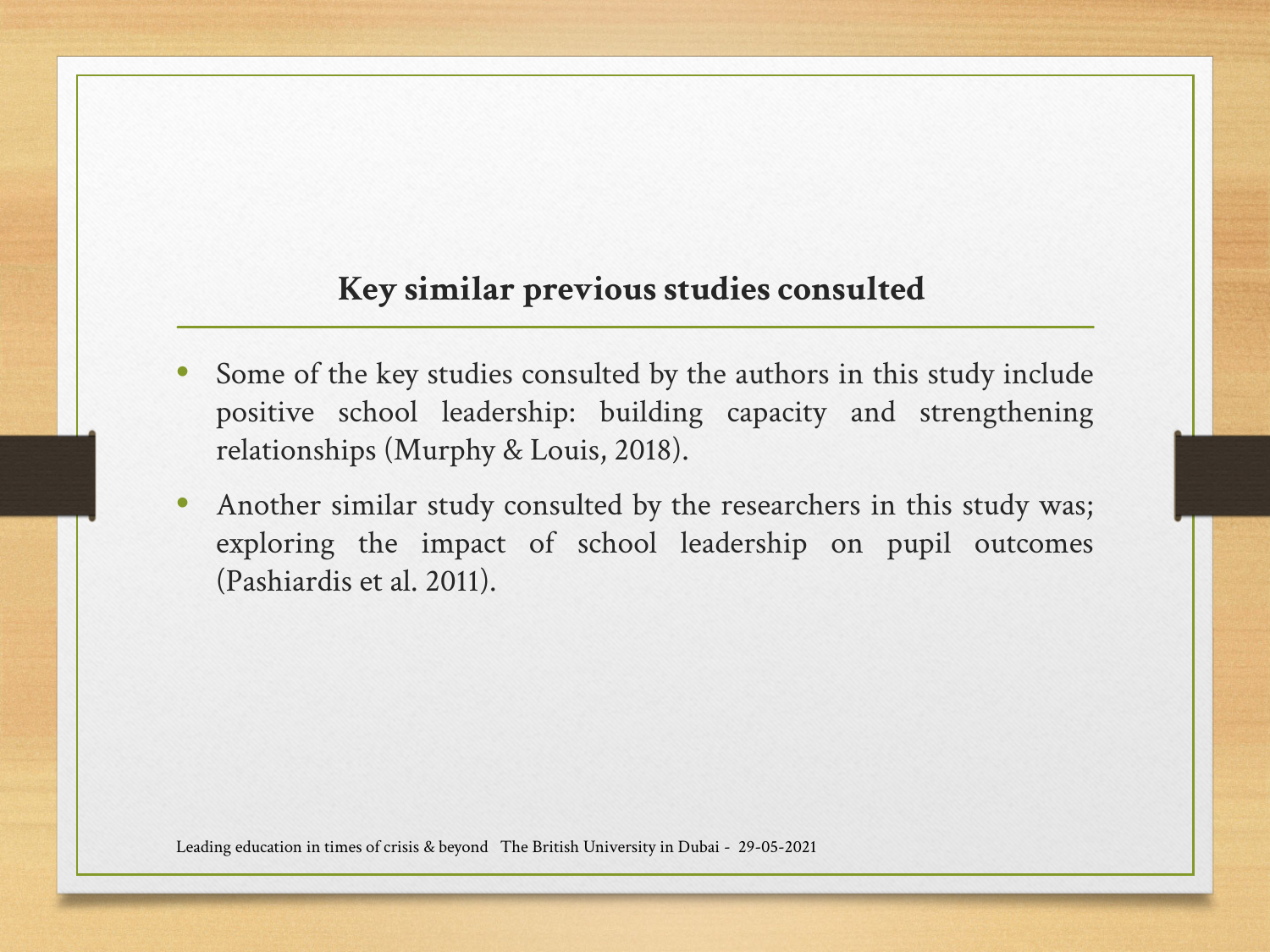

# Key similar previous studies consulted
Some of the key studies consulted by the authors in this study include positive school leadership: building capacity and strengthening relationships (Murphy & Louis, 2018).
Another similar study consulted by the researchers in this study was; exploring the impact of school leadership on pupil outcomes (Pashiardis et al. 2011).
Leading education in times of crisis & beyond   The British University in Dubai -  29-05-2021